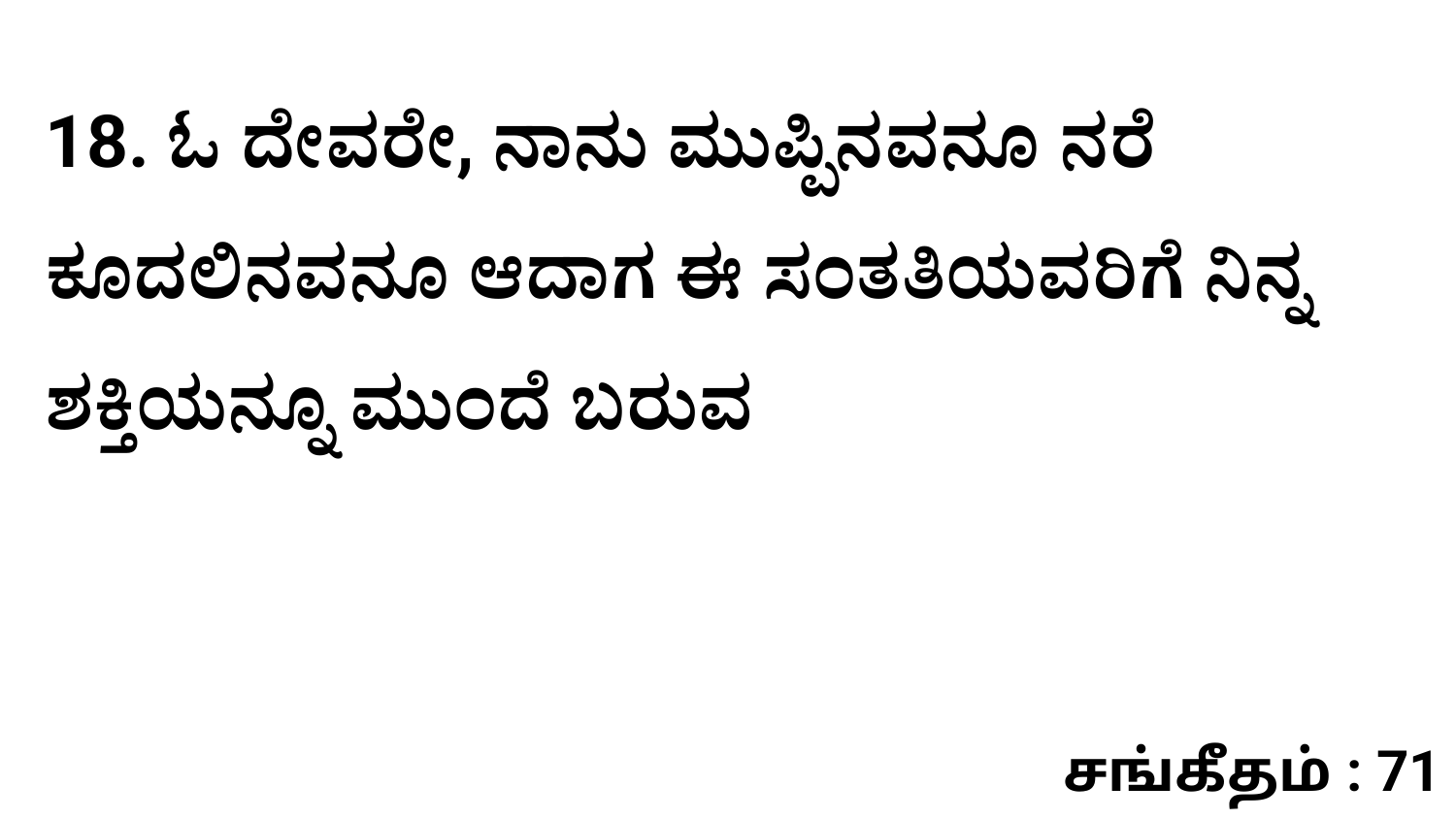

18. ಓ ದೇವರೇ, ನಾನು ಮುಪ್ಪಿನವನೂ ನರೆ ಕೂದಲಿನವನೂ ಆದಾಗ ಈ ಸಂತತಿಯವರಿಗೆ ನಿನ್ನ ಶಕ್ತಿಯನ್ನೂ ಮುಂದೆ ಬರುವ
சங்கீதம் : 71